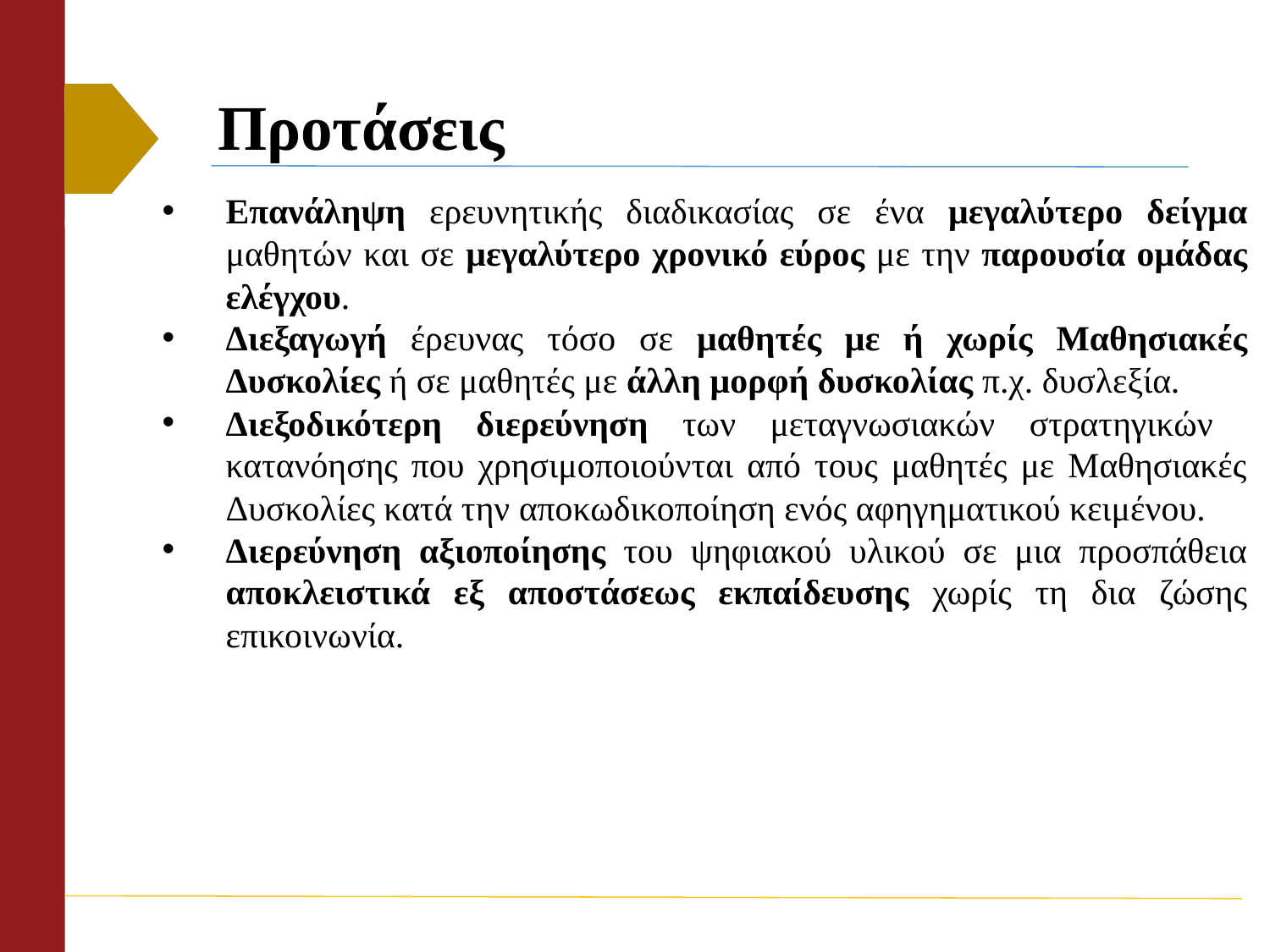

# Προτάσεις
Επανάληψη ερευνητικής διαδικασίας σε ένα μεγαλύτερο δείγμα μαθητών και σε μεγαλύτερο χρονικό εύρος με την παρουσία ομάδας ελέγχου.
Διεξαγωγή έρευνας τόσο σε μαθητές με ή χωρίς Μαθησιακές Δυσκολίες ή σε μαθητές με άλλη μορφή δυσκολίας π.χ. δυσλεξία.
Διεξοδικότερη διερεύνηση των μεταγνωσιακών στρατηγικών  κατανόησης που χρησιμοποιούνται από τους μαθητές με Μαθησιακές Δυσκολίες κατά την αποκωδικοποίηση ενός αφηγηματικού κειμένου.
Διερεύνηση αξιοποίησης του ψηφιακού υλικού σε μια προσπάθεια αποκλειστικά εξ αποστάσεως εκπαίδευσης χωρίς τη δια ζώσης επικοινωνία.